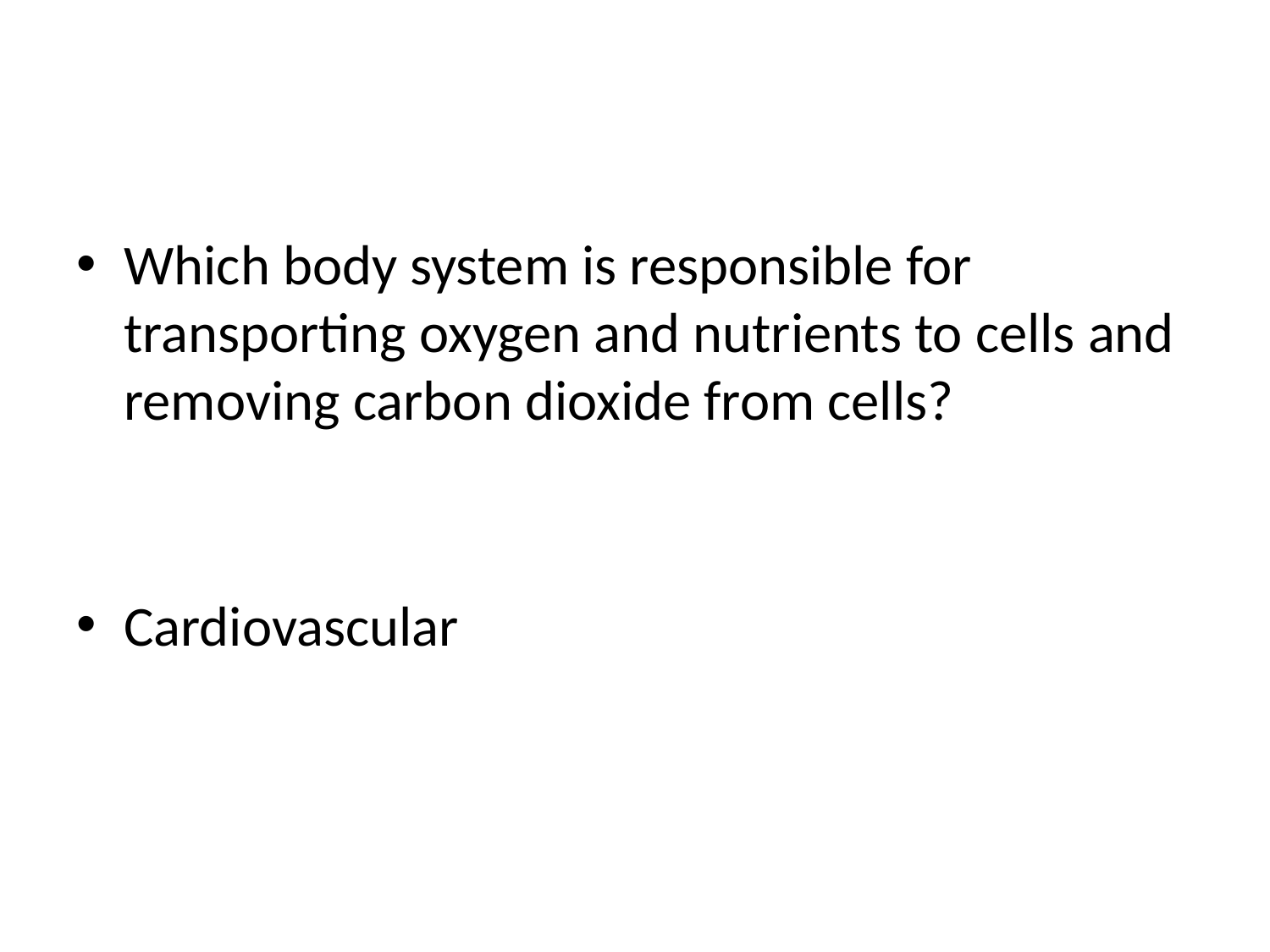

#
Which body system is responsible for transporting oxygen and nutrients to cells and removing carbon dioxide from cells?

Cardiovascular